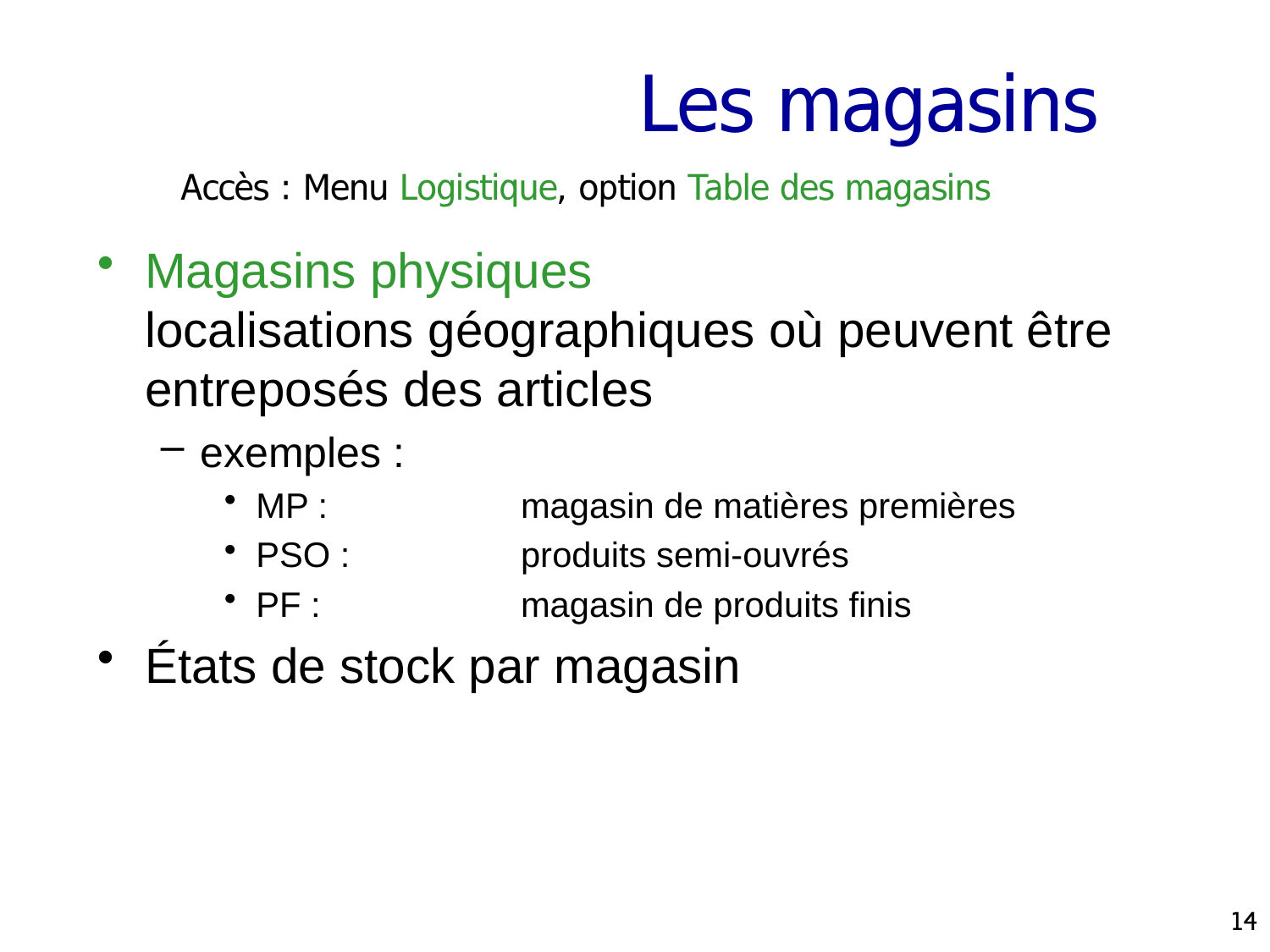

# Les magasins
Accès : Menu Logistique, option Table des magasins
Magasins physiques
localisations géographiques où peuvent être entreposés des articles
exemples :
MP : 	magasin de matières premières
PSO : 	produits semi-ouvrés
PF : 	magasin de produits finis
États de stock par magasin

14